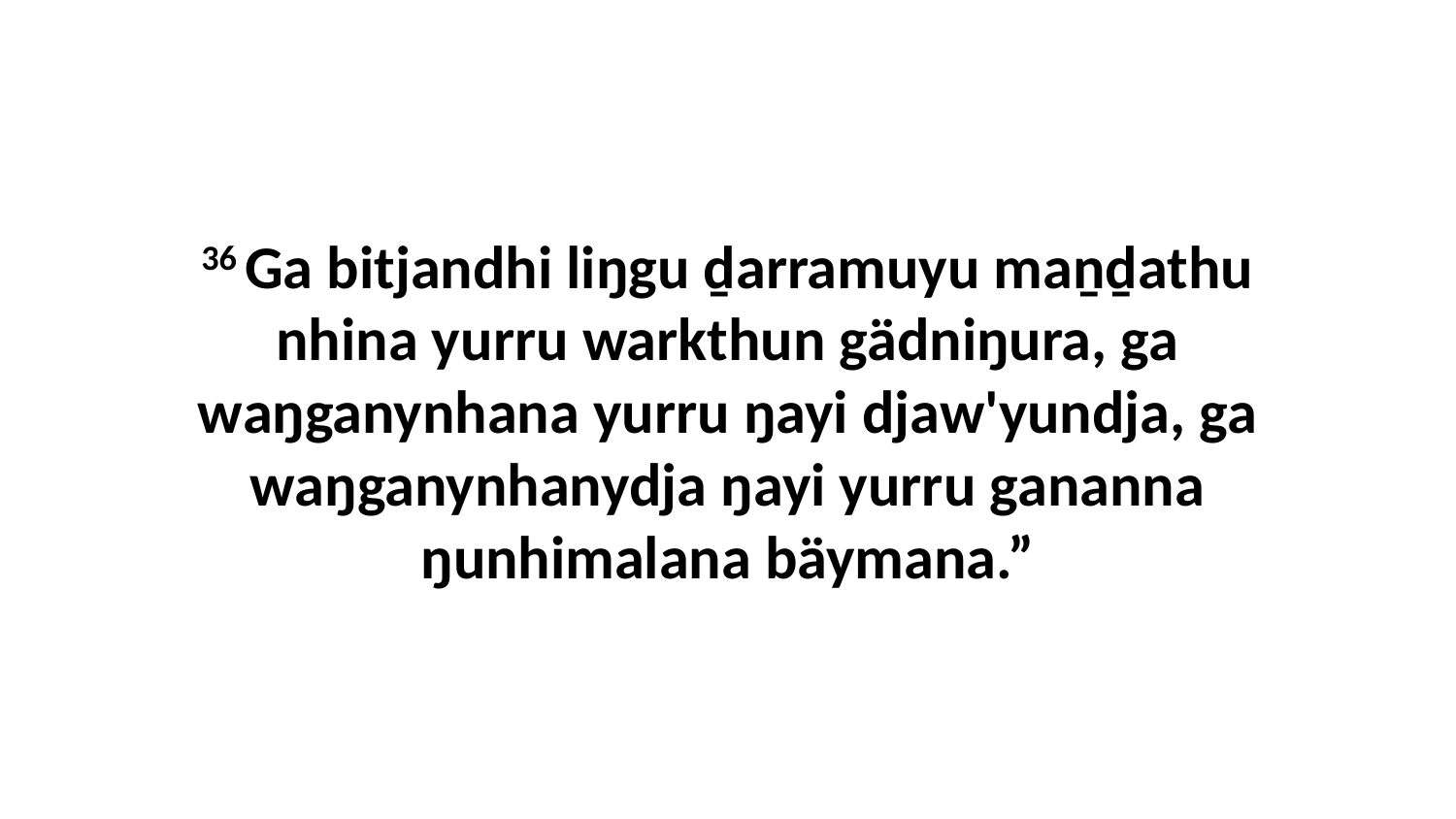

36 Ga bitjandhi liŋgu ḏarramuyu maṉḏathu nhina yurru warkthun gädniŋura, ga waŋganynhana yurru ŋayi djaw'yundja, ga waŋganynhanydja ŋayi yurru gananna ŋunhimalana bäymana.”